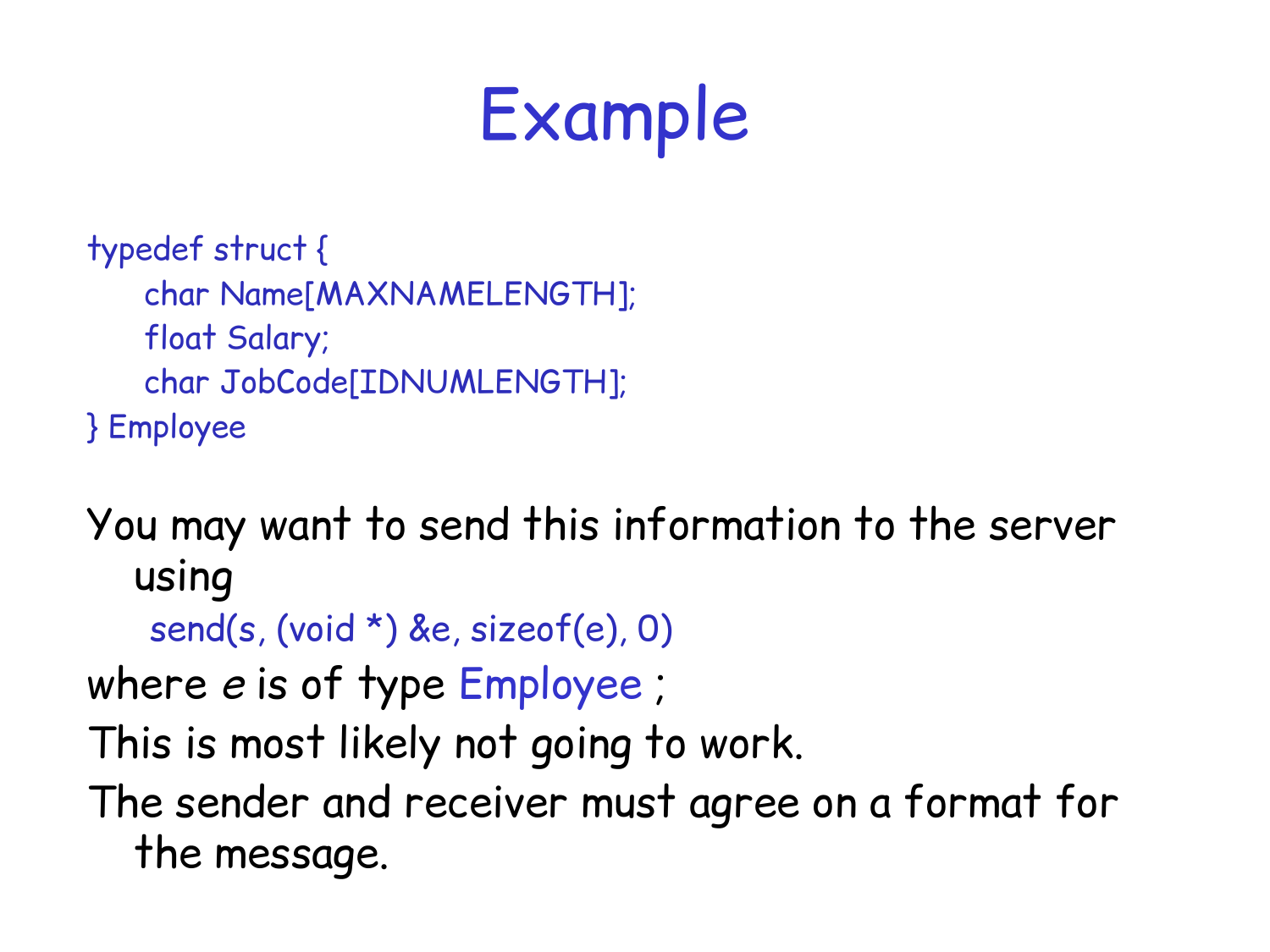

# Example
typedef struct {
      char Name[MAXNAMELENGTH];
      float Salary;
      char JobCode[IDNUMLENGTH];
} Employee

You may want to send this information to the server using
send(s, (void *) &e, sizeof(e), 0)
where e is of type Employee ;
This is most likely not going to work.
The sender and receiver must agree on a format for the message.